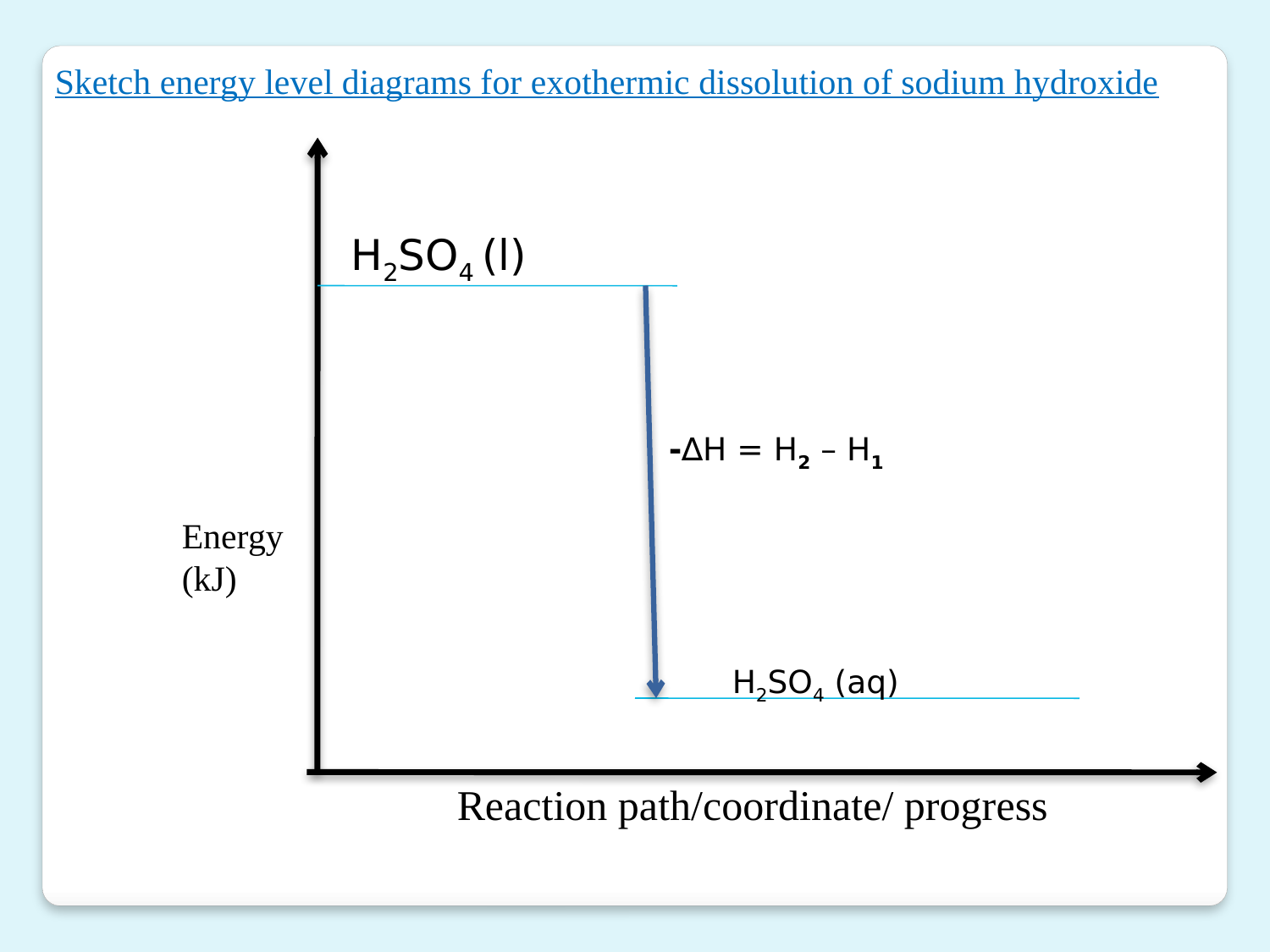

Sketch energy level diagrams for exothermic dissolution of sodium hydroxide

H2SO4 (l)
-∆H = H2 – H1

Energy
(kJ)
H2SO4 (aq)
Reaction path/coordinate/ progress